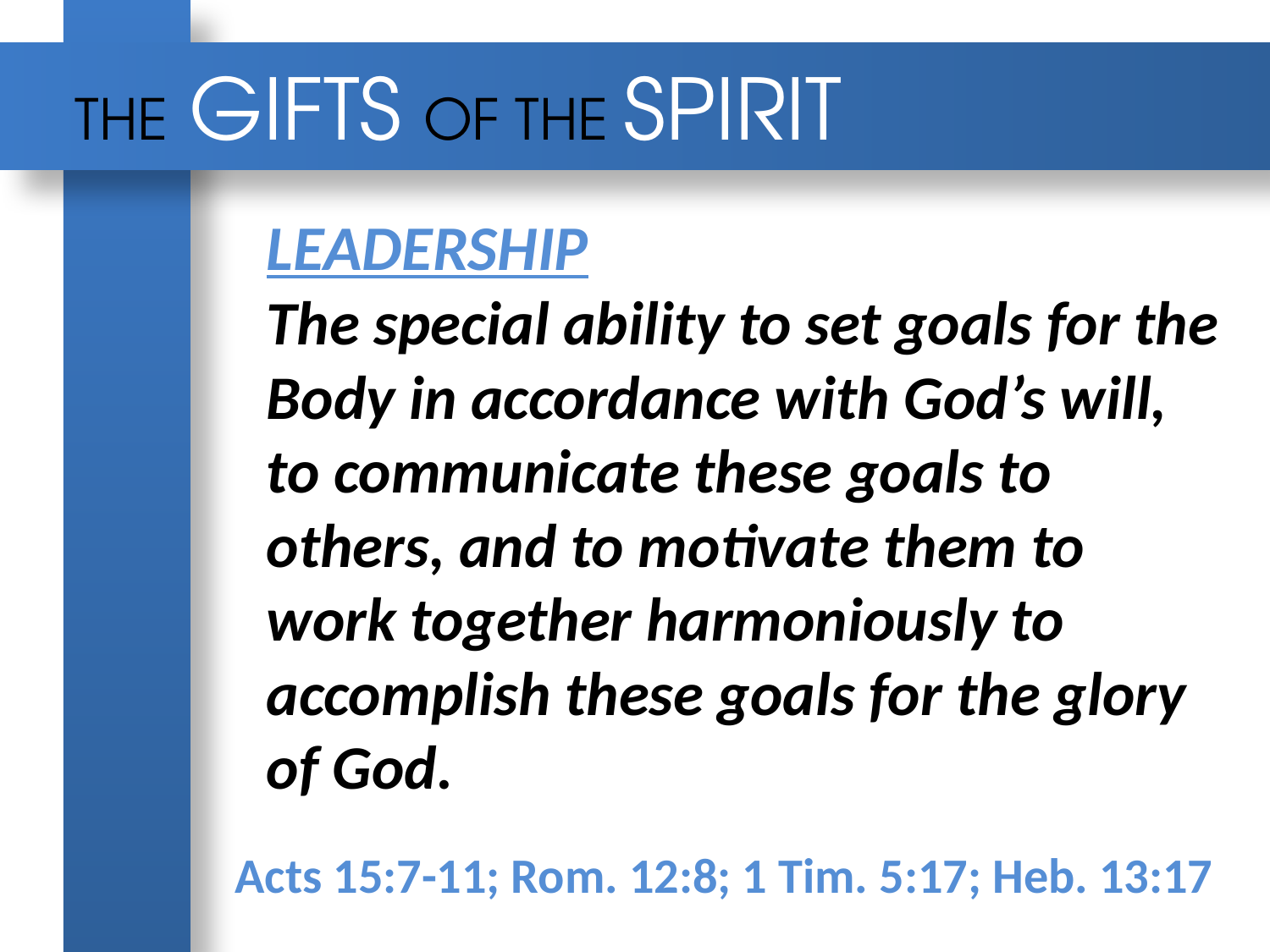

THE GIFTS OF THE SPIRIT
Leadership
The special ability to set goals for the Body in accordance with God’s will, to communicate these goals to others, and to motivate them to work together harmoniously to accomplish these goals for the glory of God.
Acts 15:7-11; Rom. 12:8; 1 Tim. 5:17; Heb. 13:17